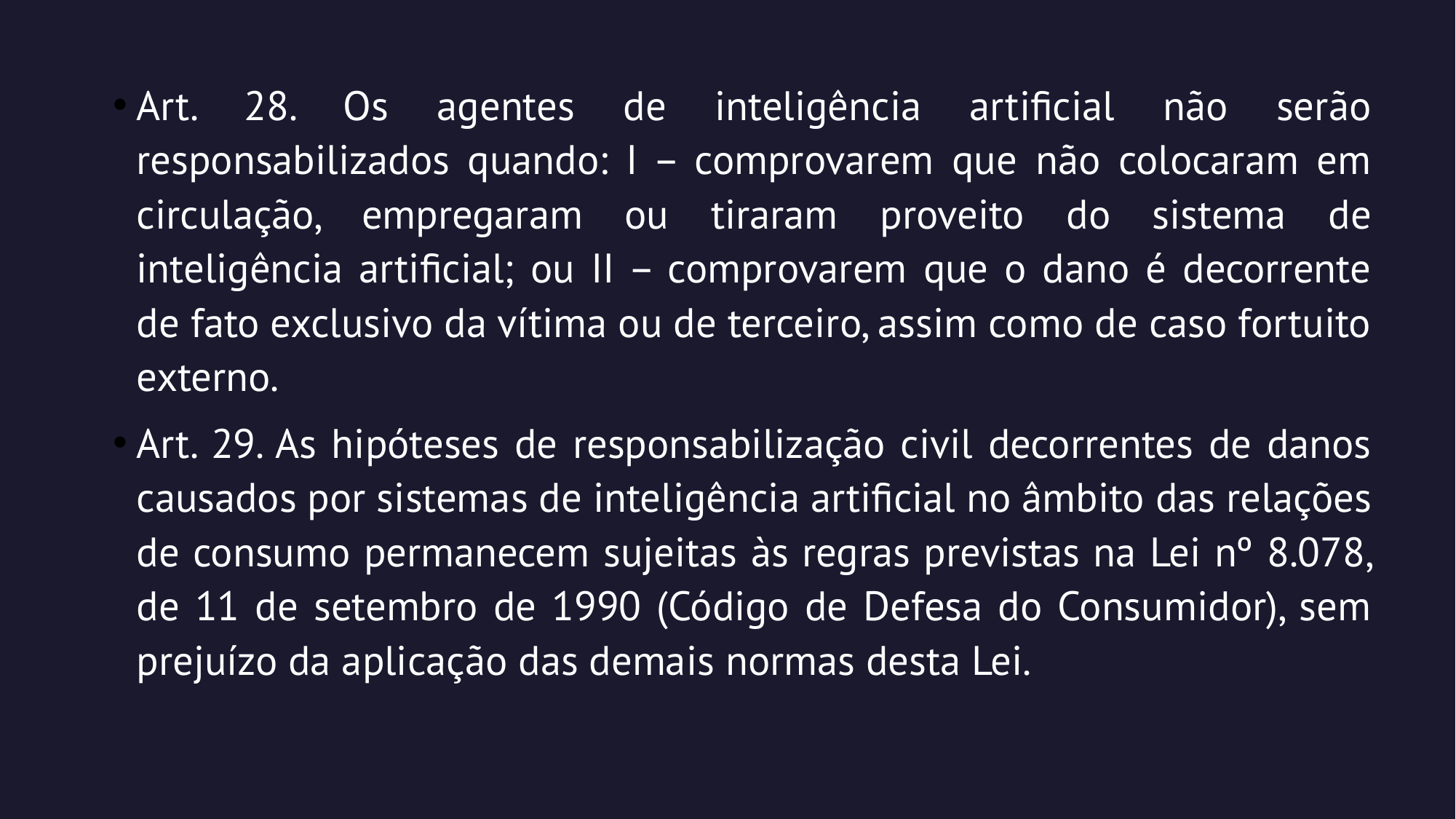

Art. 28. Os agentes de inteligência artificial não serão responsabilizados quando: I – comprovarem que não colocaram em circulação, empregaram ou tiraram proveito do sistema de inteligência artificial; ou II – comprovarem que o dano é decorrente de fato exclusivo da vítima ou de terceiro, assim como de caso fortuito externo.
Art. 29. As hipóteses de responsabilização civil decorrentes de danos causados por sistemas de inteligência artificial no âmbito das relações de consumo permanecem sujeitas às regras previstas na Lei nº 8.078, de 11 de setembro de 1990 (Código de Defesa do Consumidor), sem prejuízo da aplicação das demais normas desta Lei.